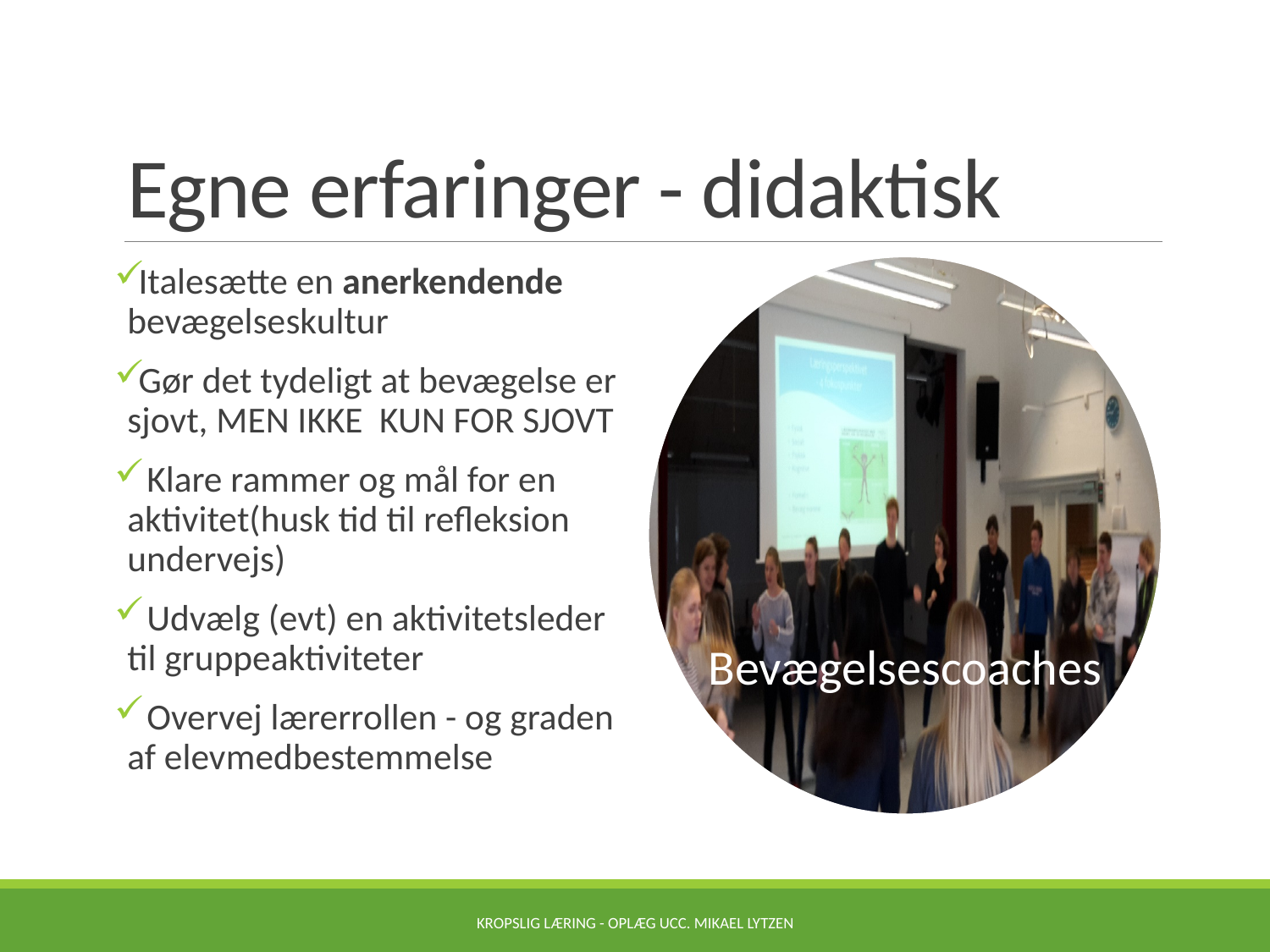

# Egne erfaringer - didaktisk
Italesætte en anerkendende bevægelseskultur
Gør det tydeligt at bevægelse er sjovt, MEN IKKE  KUN FOR SJOVT
 Klare rammer og mål for en aktivitet(husk tid til refleksion undervejs)
 Udvælg (evt) en aktivitetsleder til gruppeaktiviteter
 Overvej lærerrollen - og graden af elevmedbestemmelse

Bevægelsescoaches
Kropslig læring - oplæg UCC. Mikael Lytzen